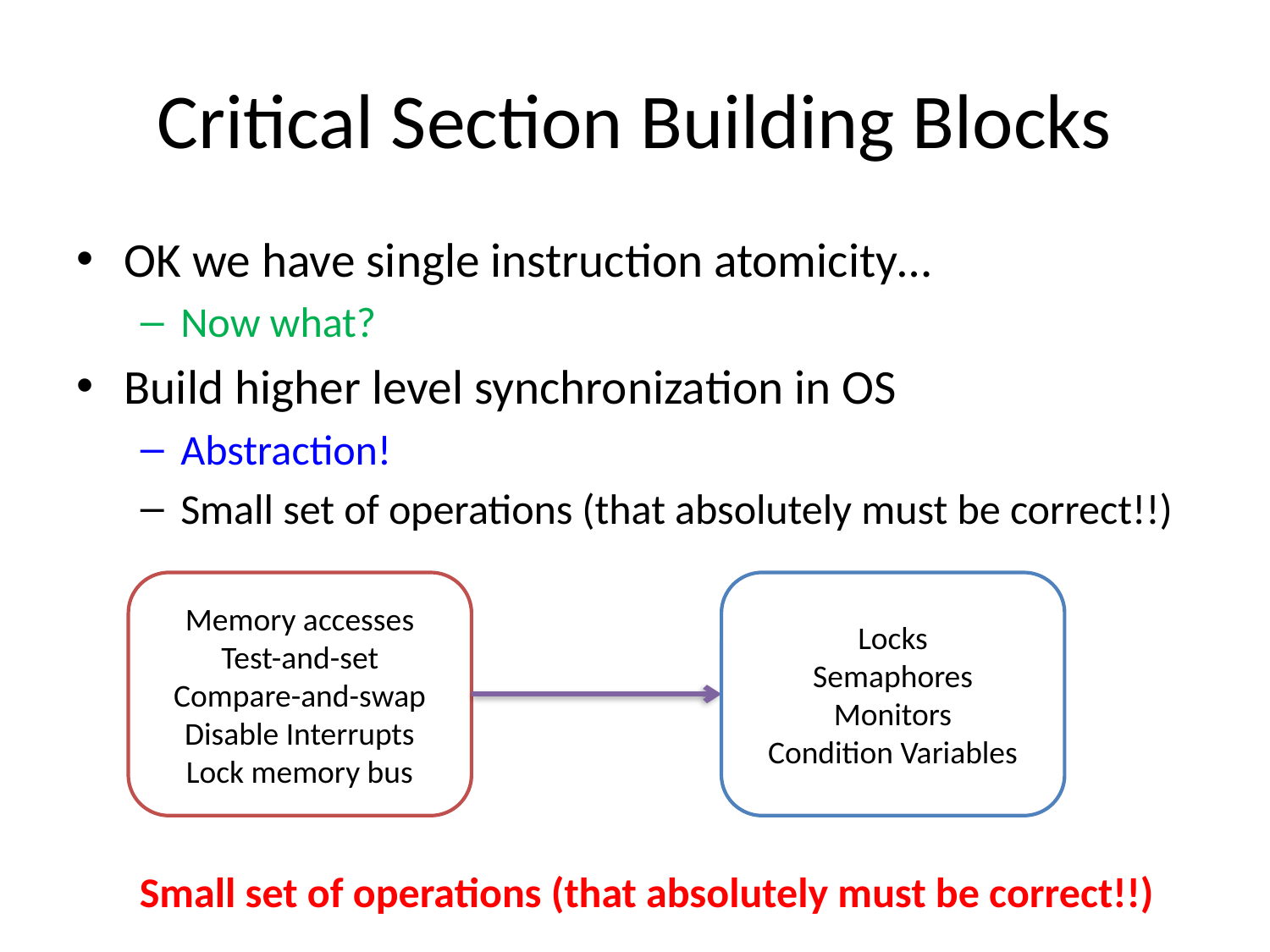

# Critical Section Building Blocks
OK we have single instruction atomicity…
Now what?
Build higher level synchronization in OS
Abstraction!
Small set of operations (that absolutely must be correct!!)
Locks
Semaphores
Monitors
Condition Variables
Memory accesses
Test-and-set
Compare-and-swap
Disable Interrupts
Lock memory bus
Small set of operations (that absolutely must be correct!!)